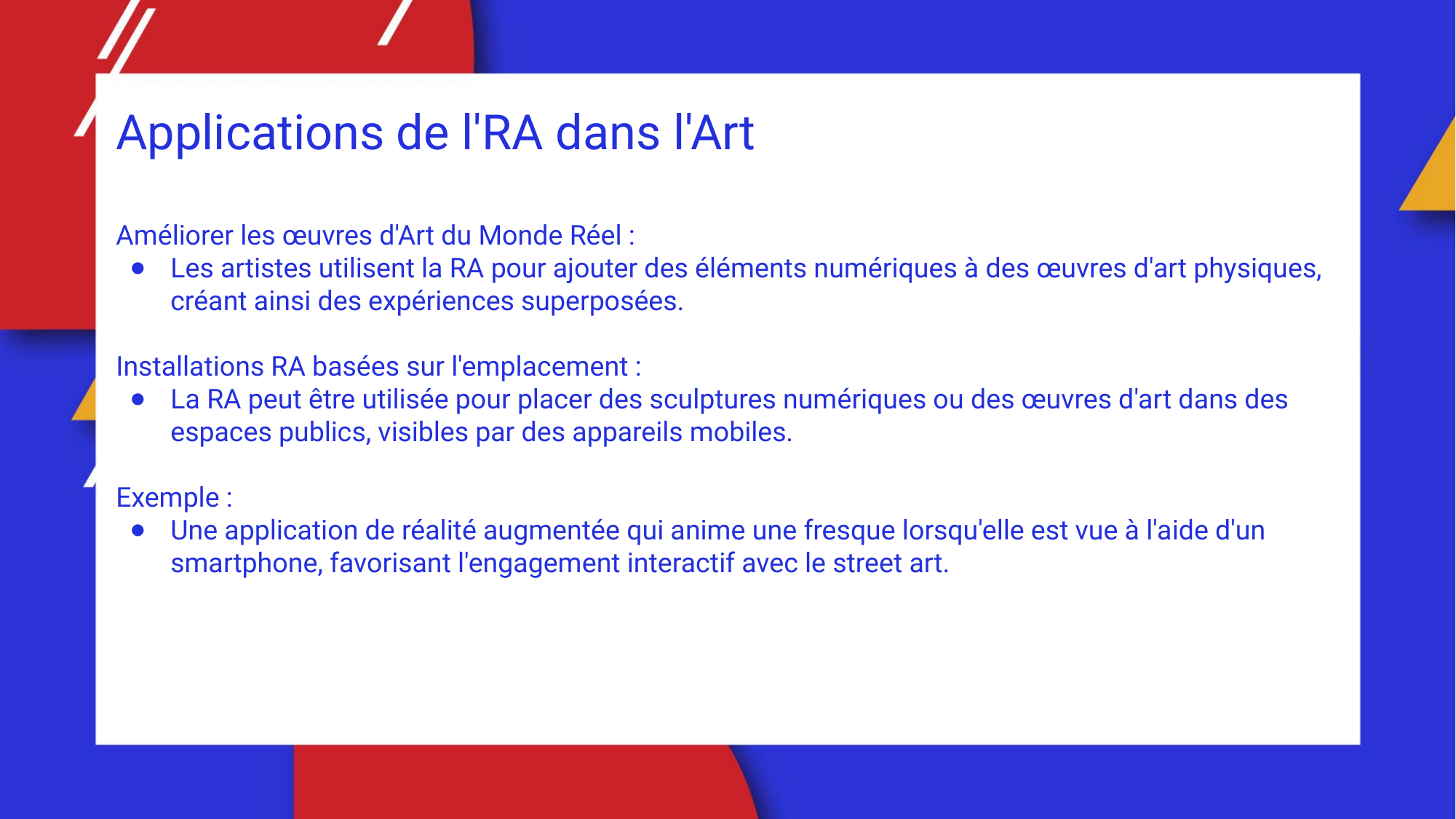

Applications de l'RA dans l'Art

Améliorer les œuvres d'Art du Monde Réel :
Les artistes utilisent la RA pour ajouter des éléments numériques à des œuvres d'art physiques, créant ainsi des expériences superposées.

Installations RA basées sur l'emplacement :
La RA peut être utilisée pour placer des sculptures numériques ou des œuvres d'art dans des espaces publics, visibles par des appareils mobiles.

Exemple :
Une application de réalité augmentée qui anime une fresque lorsqu'elle est vue à l'aide d'un smartphone, favorisant l'engagement interactif avec le street art.